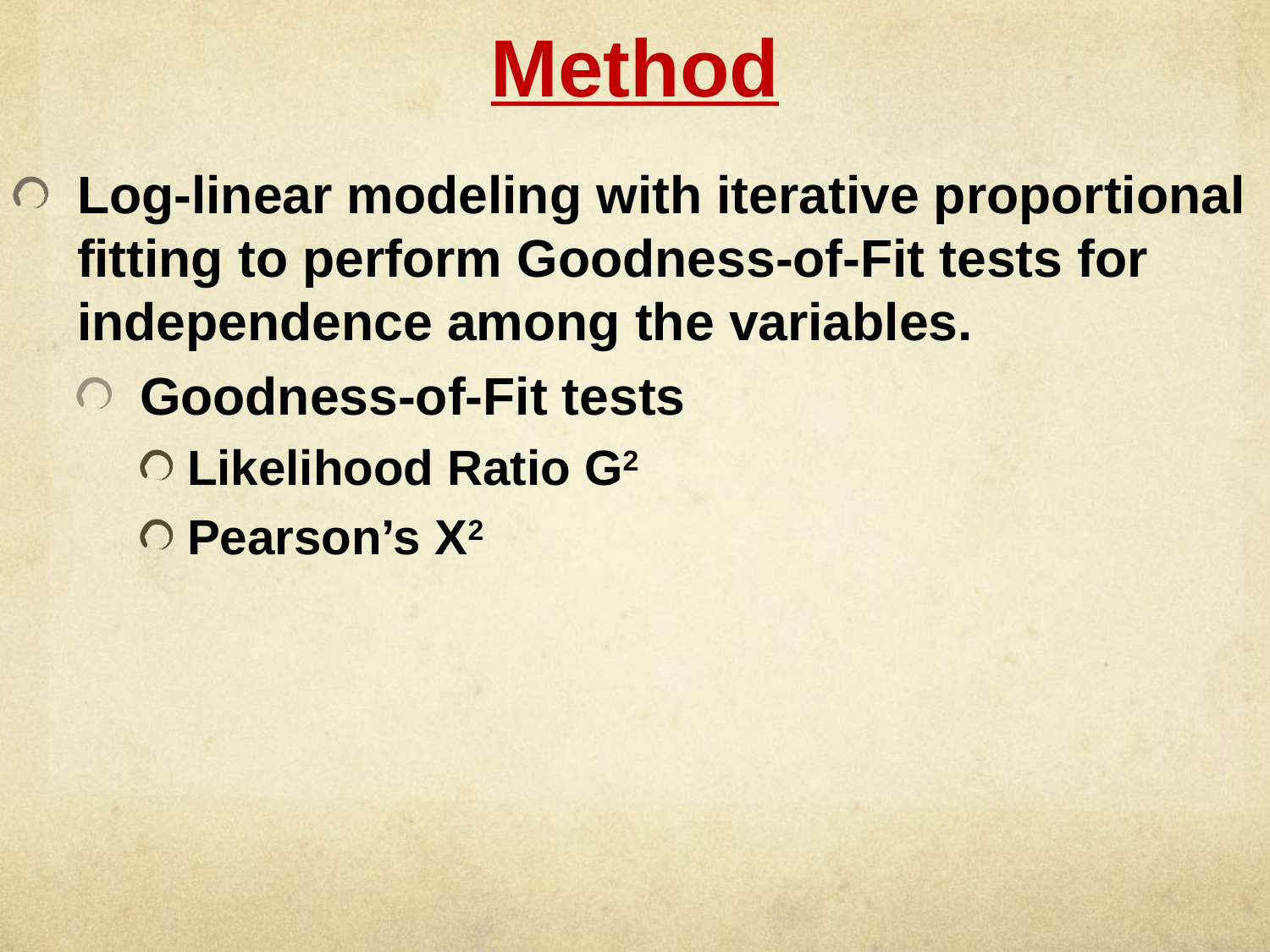

# Method
Log-linear modeling with iterative proportional fitting to perform Goodness-of-Fit tests for independence among the variables.
Goodness-of-Fit tests
Likelihood Ratio G2
Pearson’s Χ2